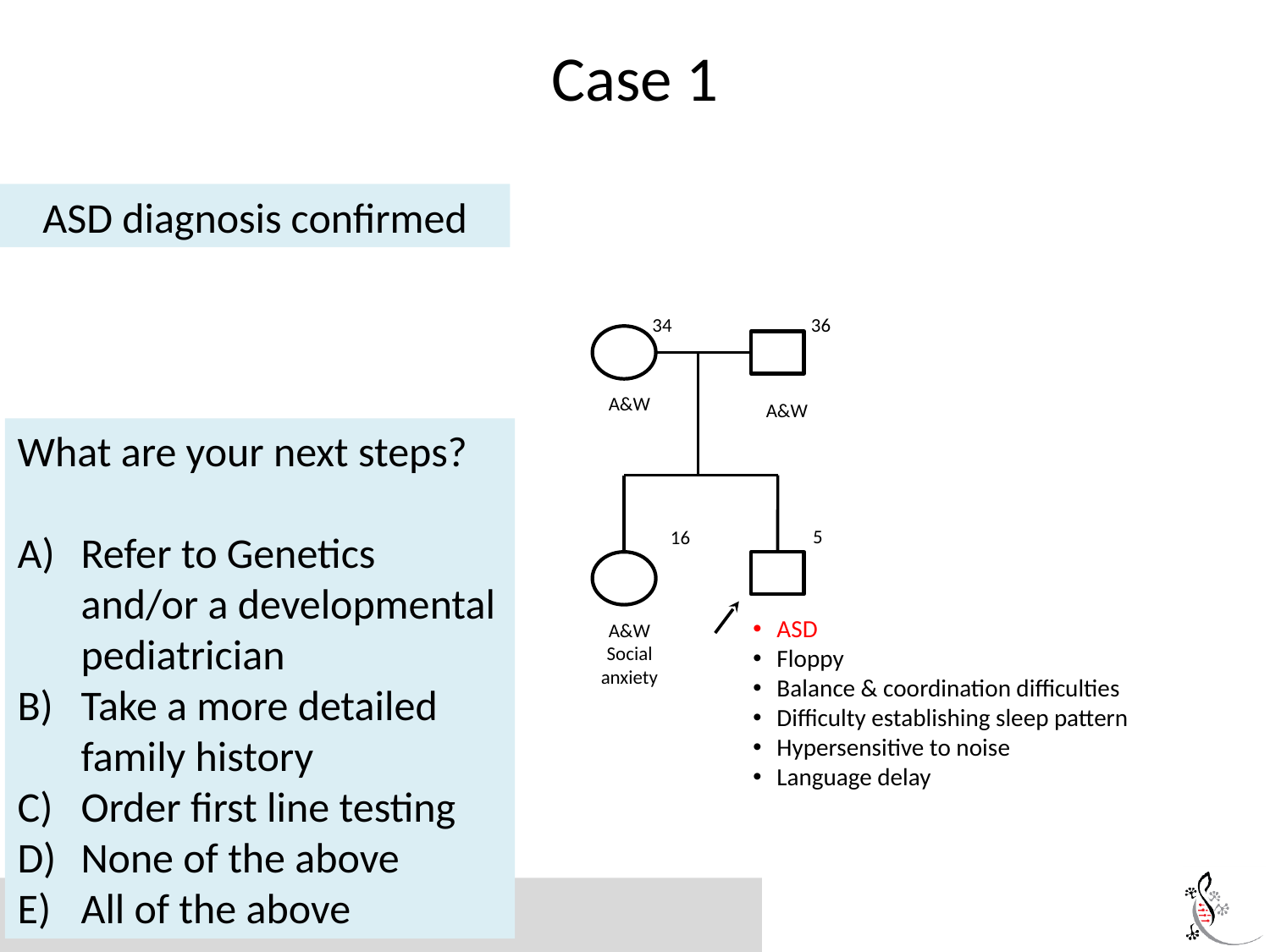

# Case 1
ASD diagnosis confirmed
34
36

A&W
A&W
What are your next steps?

Refer to Genetics and/or a developmental pediatrician
Take a more detailed family history
Order first line testing
None of the above
All of the above
5
16

ASD
Floppy
Balance & coordination difficulties
Difficulty establishing sleep pattern
Hypersensitive to noise
Language delay
A&W
Social anxiety